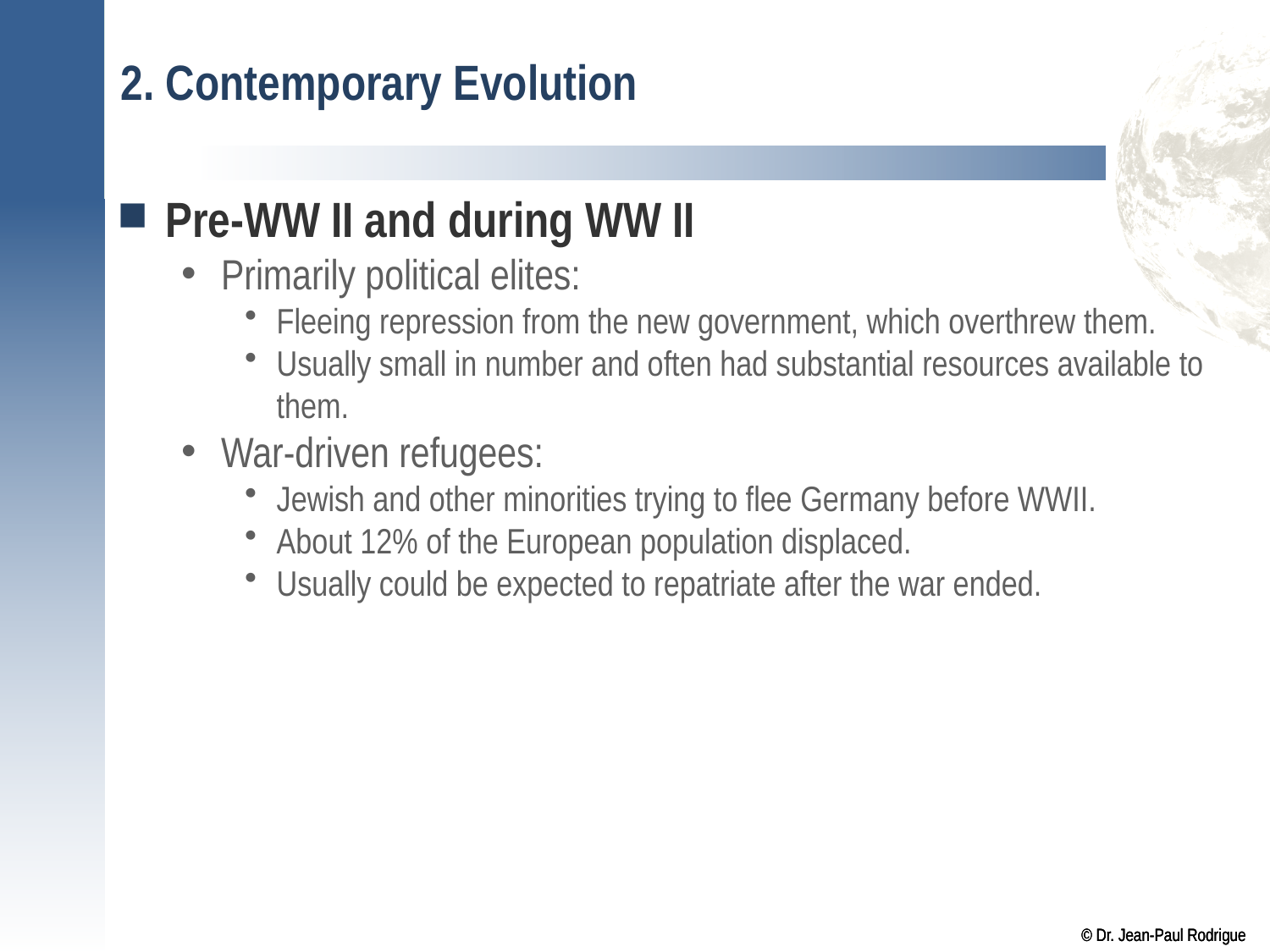

# 2. Contemporary Evolution
Pre-WW II and during WW II
Primarily political elites:
Fleeing repression from the new government, which overthrew them.
Usually small in number and often had substantial resources available to them.
War-driven refugees:
Jewish and other minorities trying to flee Germany before WWII.
About 12% of the European population displaced.
Usually could be expected to repatriate after the war ended.